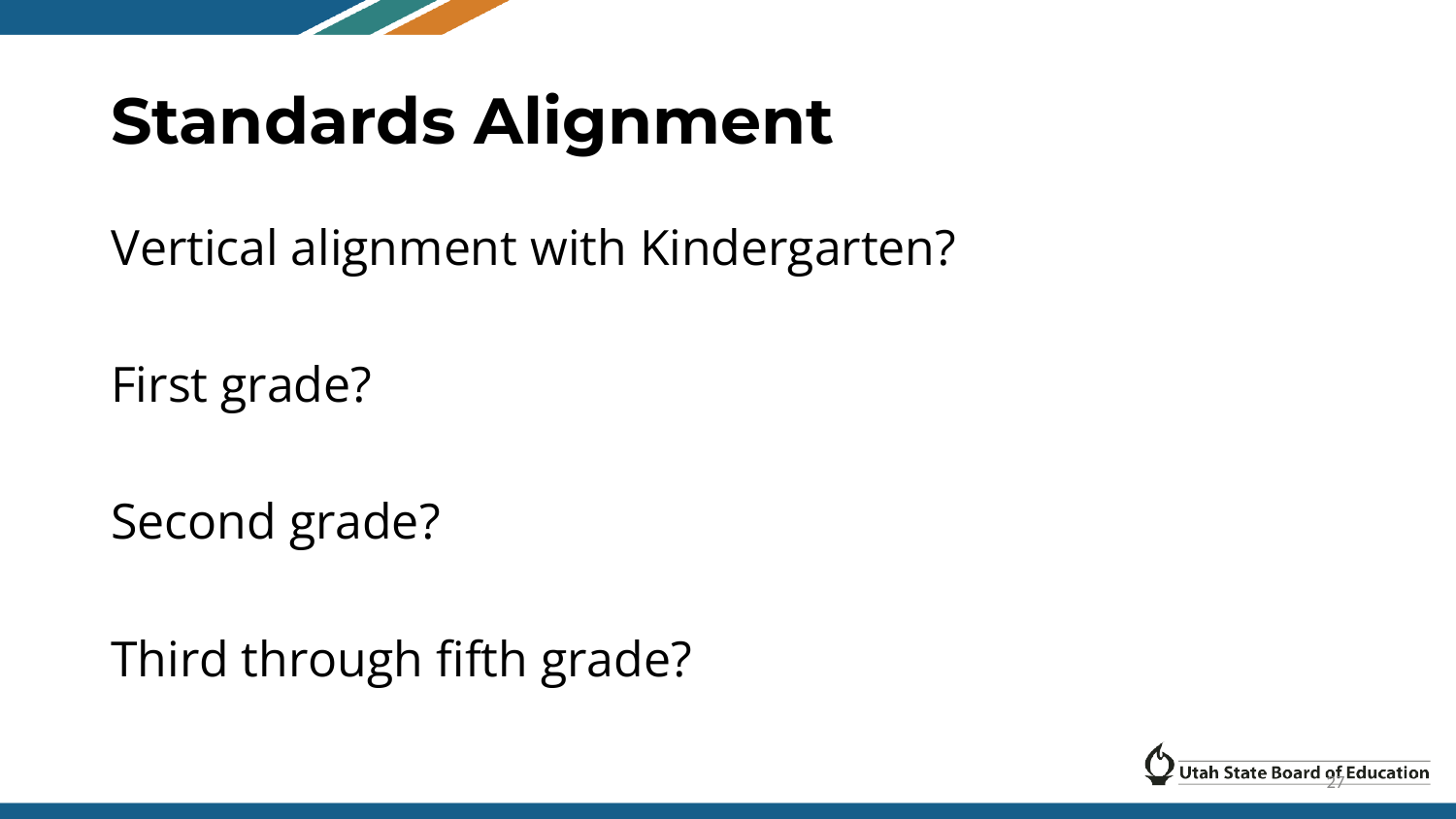

# Standards Alignment
Vertical alignment with Kindergarten?

First grade?

Second grade?

Third through fifth grade?
27